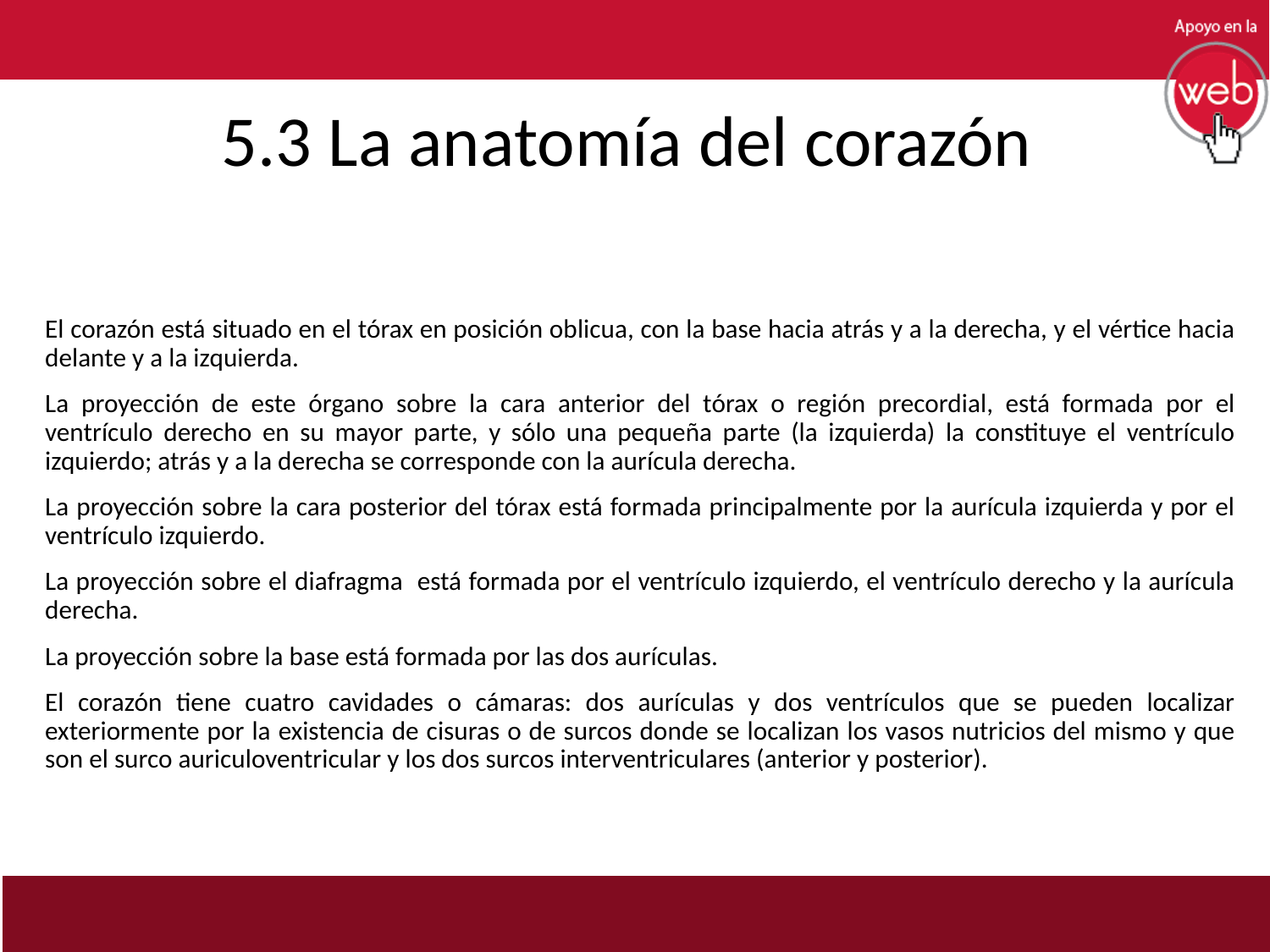

# 5.3 La anatomía del corazón
El corazón está situado en el tórax en posición oblicua, con la base hacia atrás y a la derecha, y el vértice hacia delante y a la izquierda.
La proyección de este órgano sobre la cara anterior del tórax o región precordial, está formada por el ventrículo derecho en su mayor parte, y sólo una pequeña parte (la izquierda) la constituye el ventrículo izquierdo; atrás y a la derecha se corresponde con la aurícula derecha.
La proyección sobre la cara posterior del tórax está formada principalmente por la aurícula izquierda y por el ventrículo izquierdo.
La proyección sobre el diafragma  está formada por el ventrículo izquierdo, el ventrículo derecho y la aurícula derecha.
La proyección sobre la base está formada por las dos aurículas.
El corazón tiene cuatro cavidades o cámaras: dos aurículas y dos ventrículos que se pueden localizar exteriormente por la existencia de cisuras o de surcos donde se localizan los vasos nutricios del mismo y que son el surco auriculoventricular y los dos surcos interventriculares (anterior y posterior).